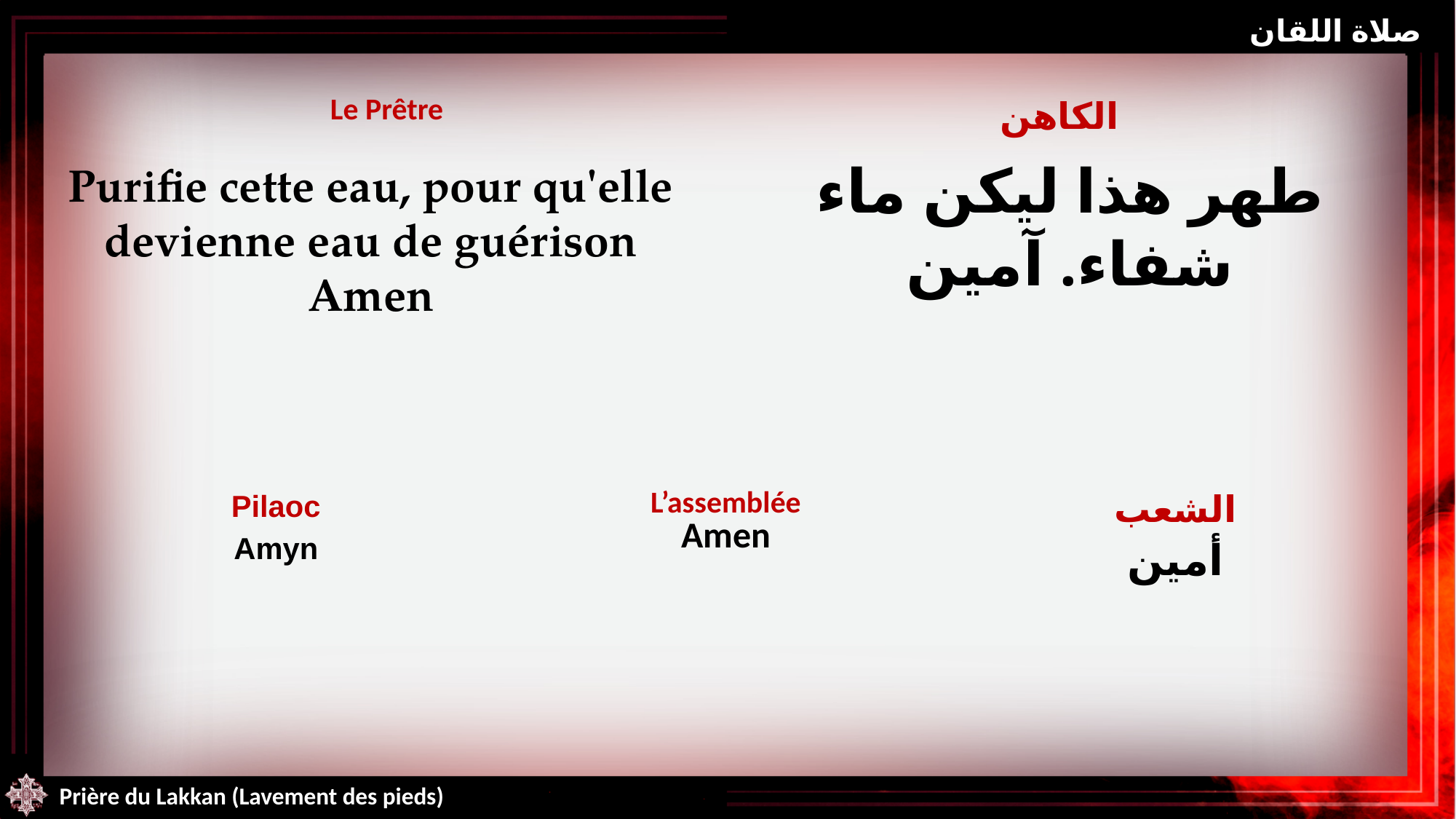

صلاة اللقان

| Le Prêtre | الكاهن |
| --- | --- |
طهر هذا ليكن ماء شفاء. آمين
Purifie cette eau, pour qu'elle devienne eau de guérison Amen

| Pilaoc Amyn | L’assemblée Amen | الشعب أمين |
| --- | --- | --- |

Prière du Lakkan (Lavement des pieds)